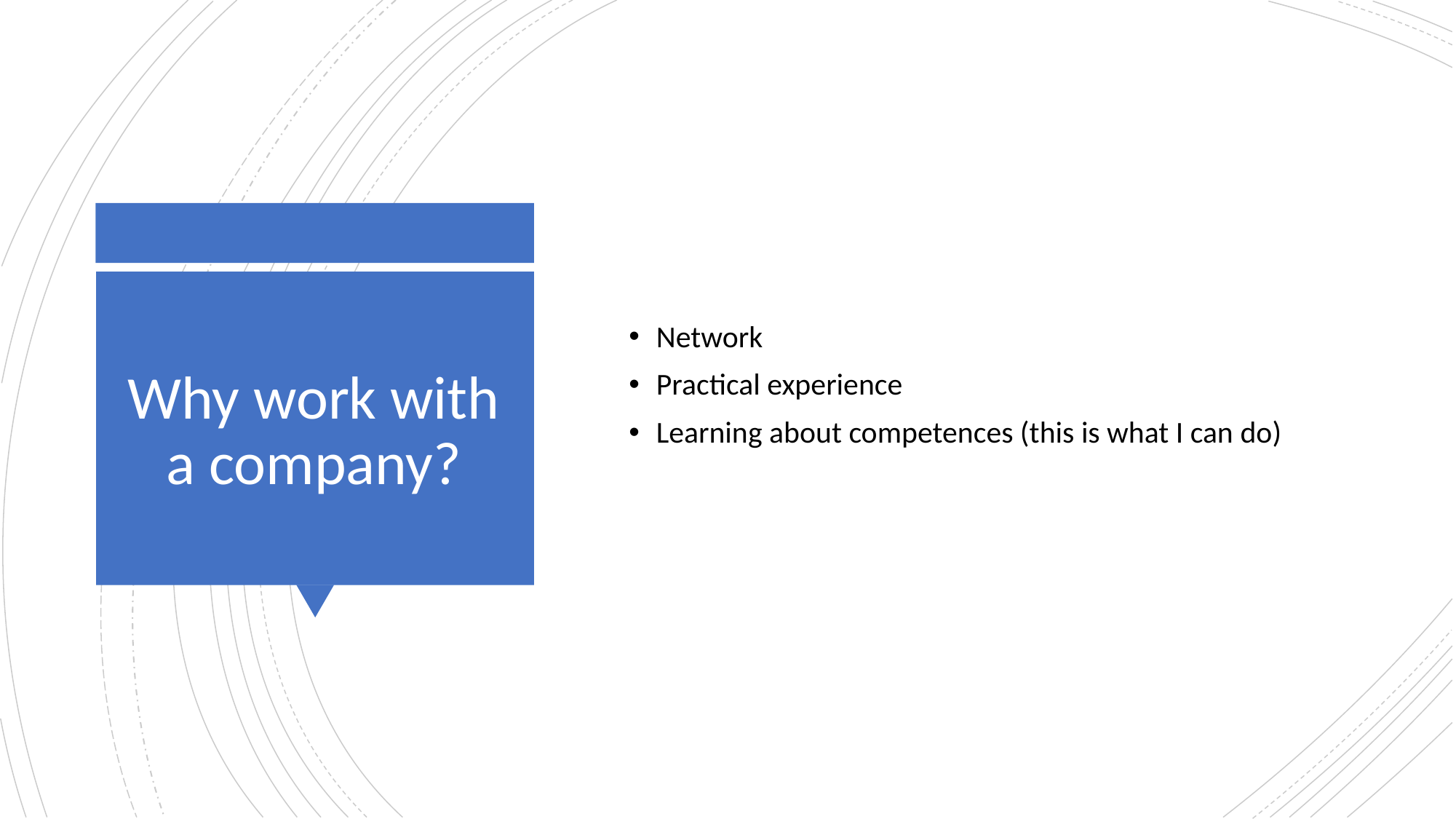

Network
Practical experience
Learning about competences (this is what I can do)

# Why work with a company?